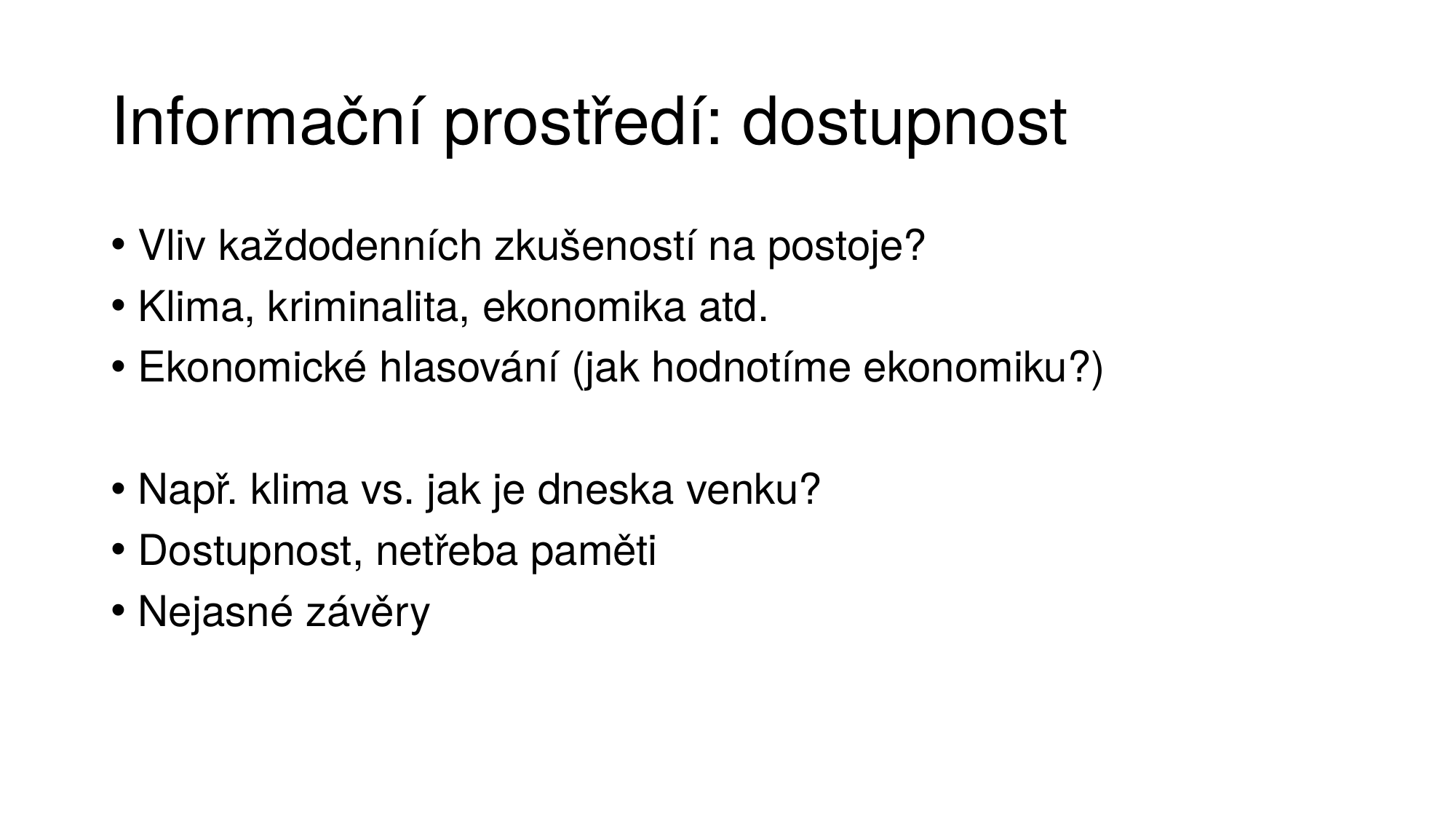

# Informační prostředí: dostupnost
Vliv každodenních zkušeností na postoje?
Klima, kriminalita, ekonomika atd.
Ekonomické hlasování (jak hodnotíme ekonomiku?)

Např. klima vs. jak je dneska venku?
Dostupnost, netřeba paměti
Nejasné závěry